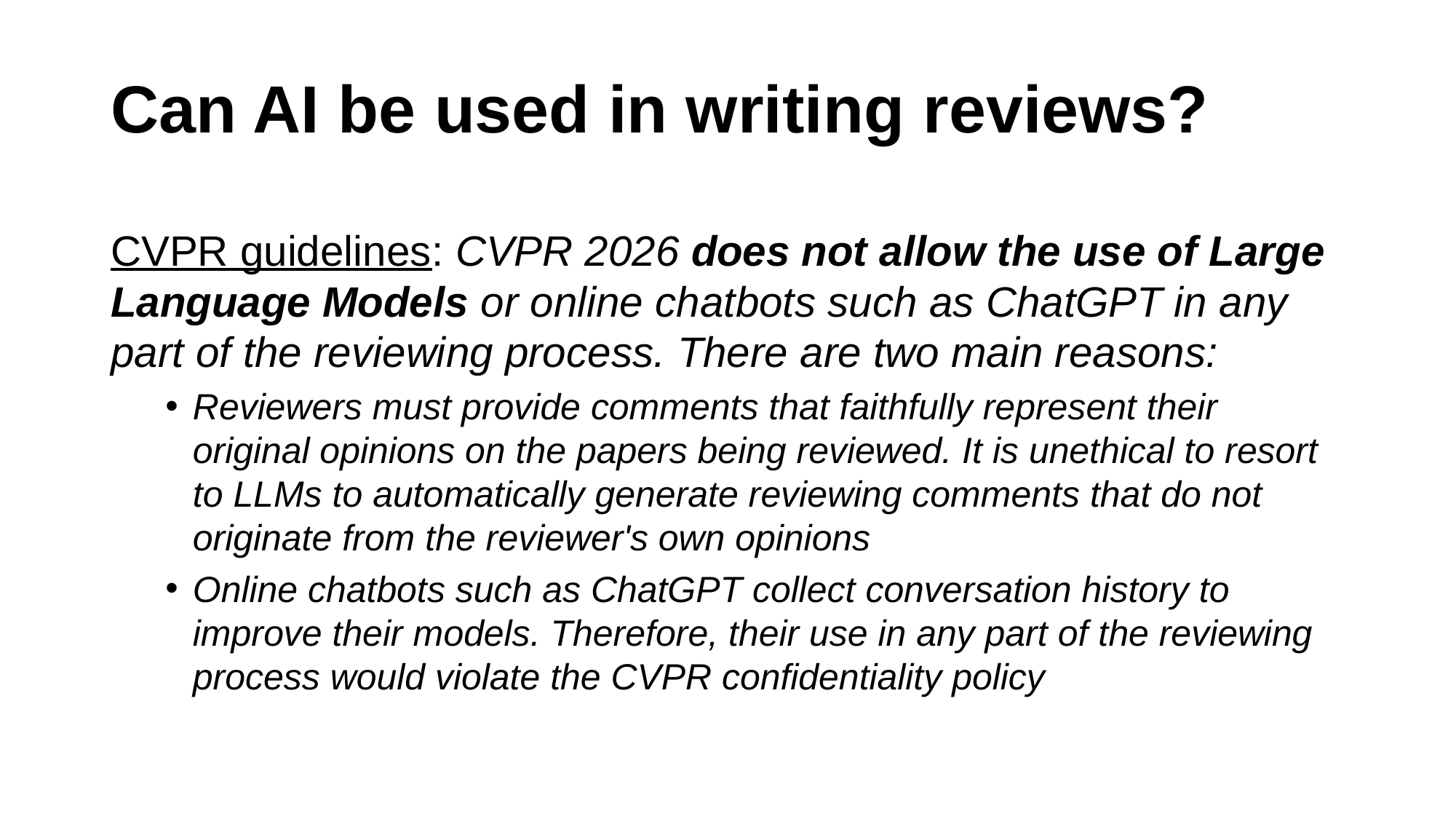

# Can AI be used in writing reviews?
CVPR guidelines: CVPR 2026 does not allow the use of Large Language Models or online chatbots such as ChatGPT in any part of the reviewing process. There are two main reasons:
Reviewers must provide comments that faithfully represent their original opinions on the papers being reviewed. It is unethical to resort to LLMs to automatically generate reviewing comments that do not originate from the reviewer's own opinions
Online chatbots such as ChatGPT collect conversation history to improve their models. Therefore, their use in any part of the reviewing process would violate the CVPR confidentiality policy